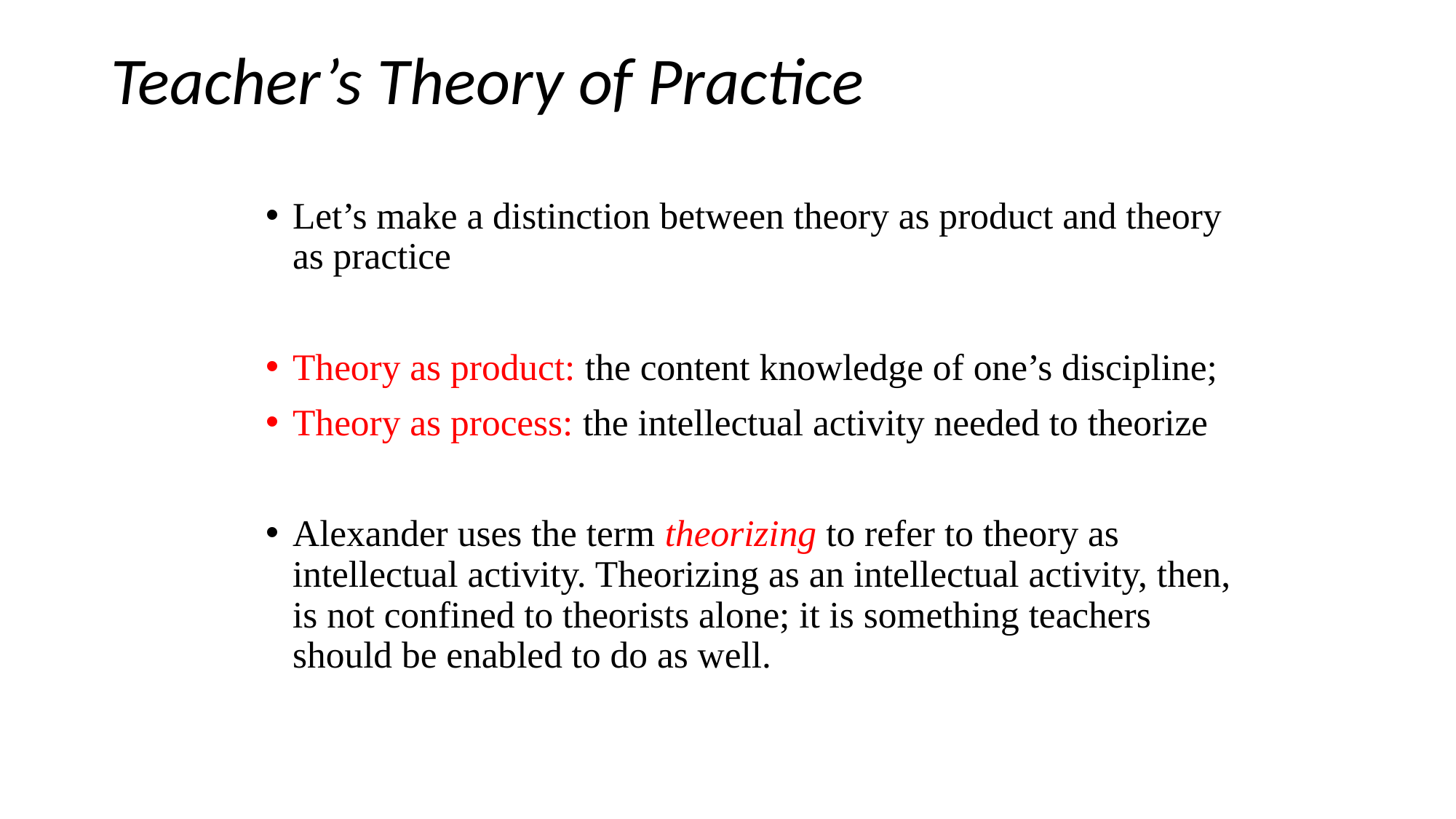

# Teacher’s Theory of Practice
Let’s make a distinction between theory as product and theory as practice

Theory as product: the content knowledge of one’s discipline;
Theory as process: the intellectual activity needed to theorize

Alexander uses the term theorizing to refer to theory as intellectual activity. Theorizing as an intellectual activity, then, is not confined to theorists alone; it is something teachers should be enabled to do as well.